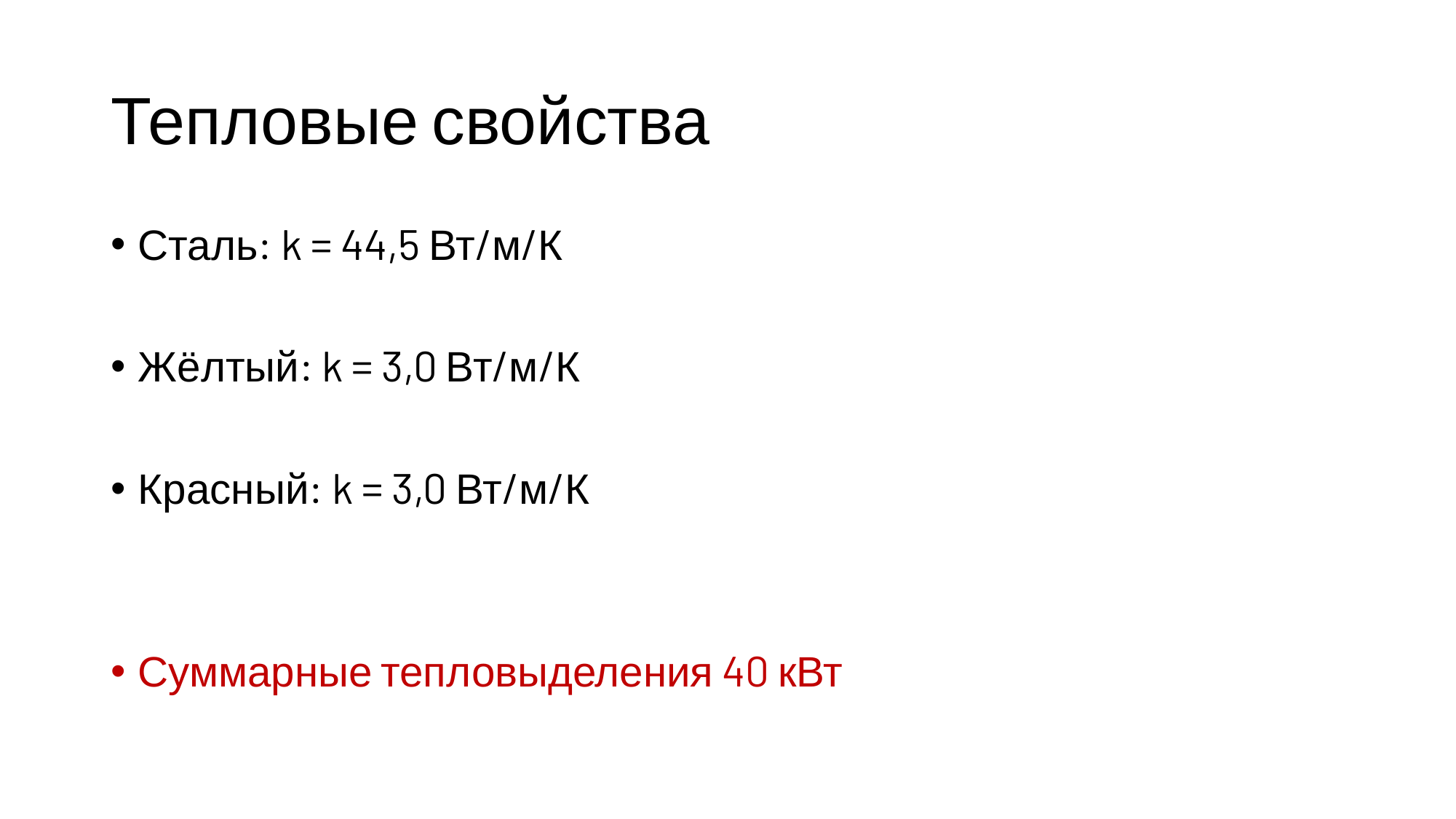

# Тепловые свойства
Сталь: k = 44,5 Вт/м/К

Жёлтый: k = 3,0 Вт/м/К

Красный: k = 3,0 Вт/м/К

Суммарные тепловыделения 40 кВт